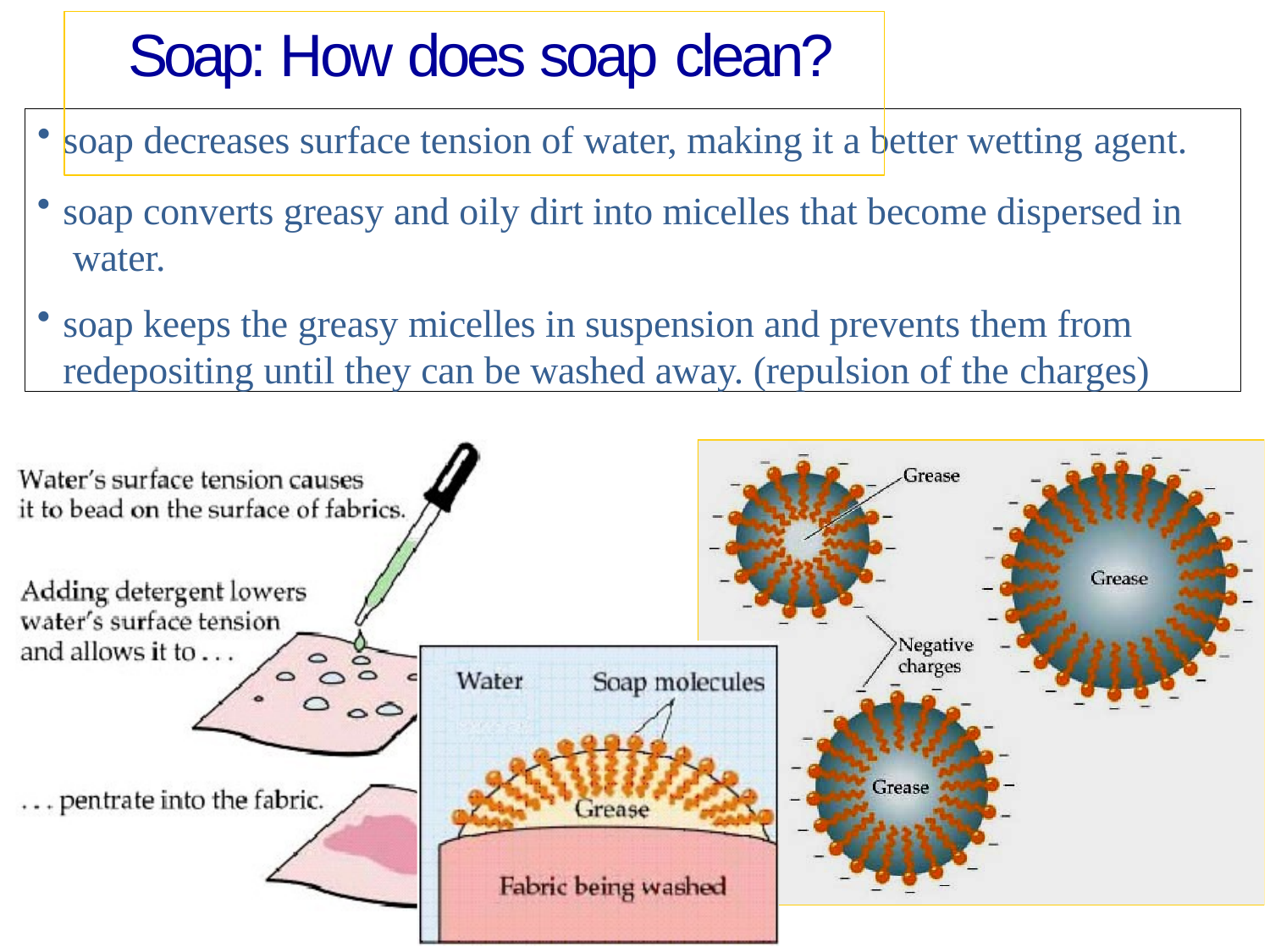

# Soap: How does soap clean?
soap decreases surface tension of water, making it a better wetting agent.
soap converts greasy and oily dirt into micelles that become dispersed in  water.
soap keeps the greasy micelles in suspension and prevents them from  redepositing until they can be washed away. (repulsion of the charges)